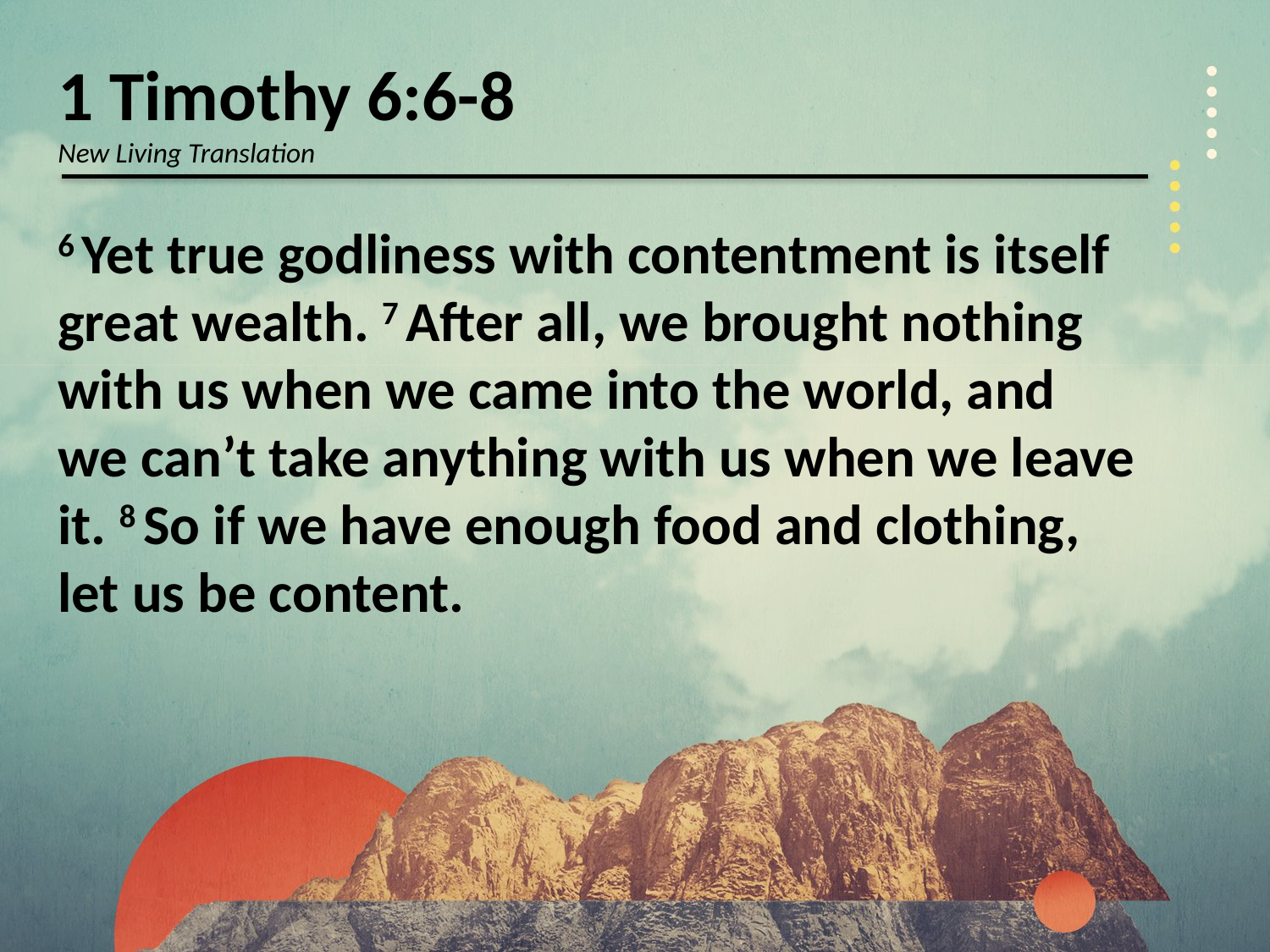

1 Timothy 6:6-8
New Living Translation
6 Yet true godliness with contentment is itself great wealth. 7 After all, we brought nothing with us when we came into the world, and we can’t take anything with us when we leave it. 8 So if we have enough food and clothing, let us be content.